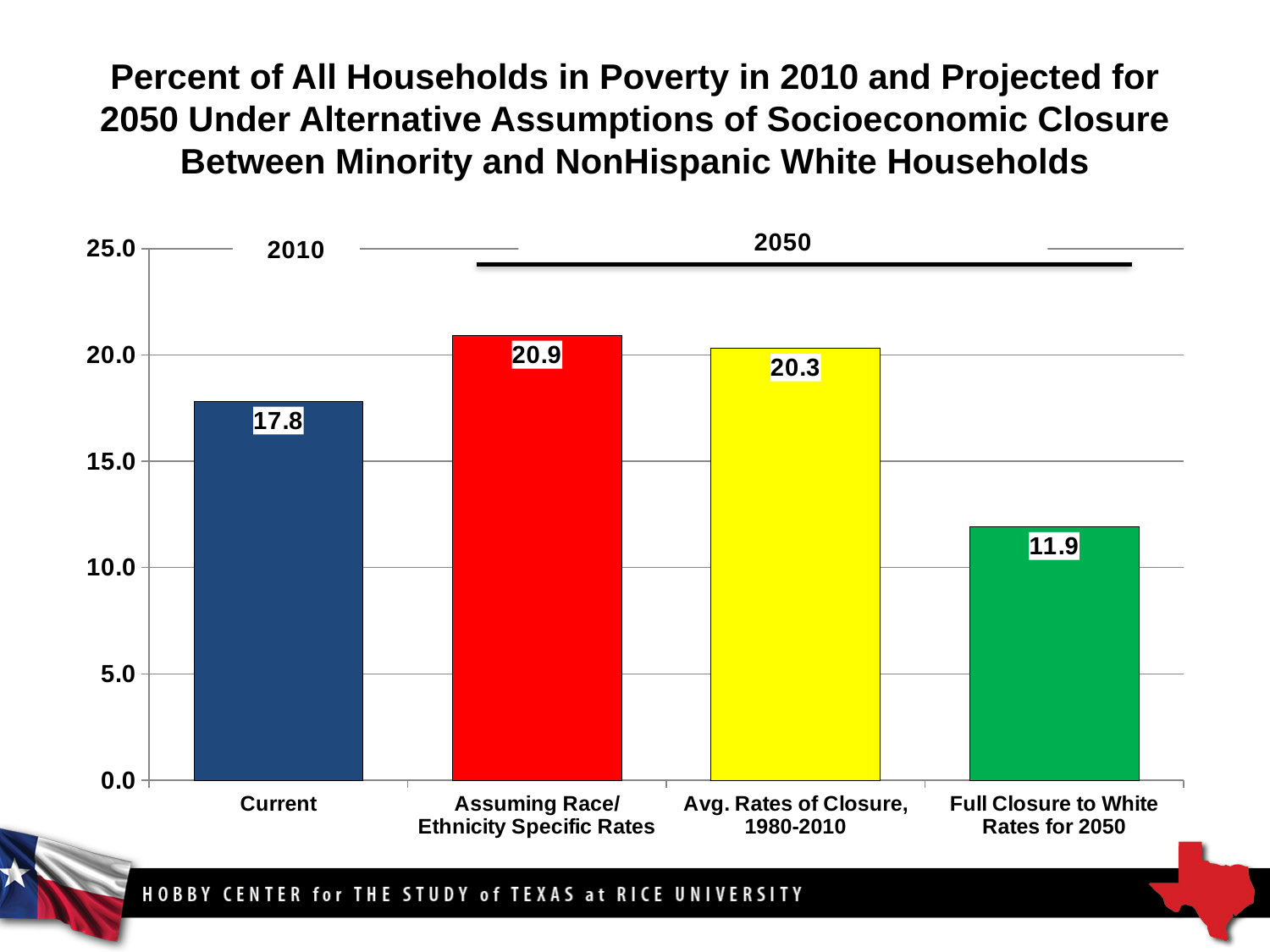

# Percent of All Households in Poverty in 2010 and Projected for 2050 Under Alternative Assumptions of Socioeconomic Closure Between Minority and NonHispanic White Households

### Chart

| Category | 2010 |
|---|---|
| Current | 17.8 |
| Assuming Race/Ethnicity Specific Rates | 20.9 |
| Avg. Rates of Closure, 1980-2010 | 20.3 |
| Full Closure to White Rates for 2050 | 11.9 |